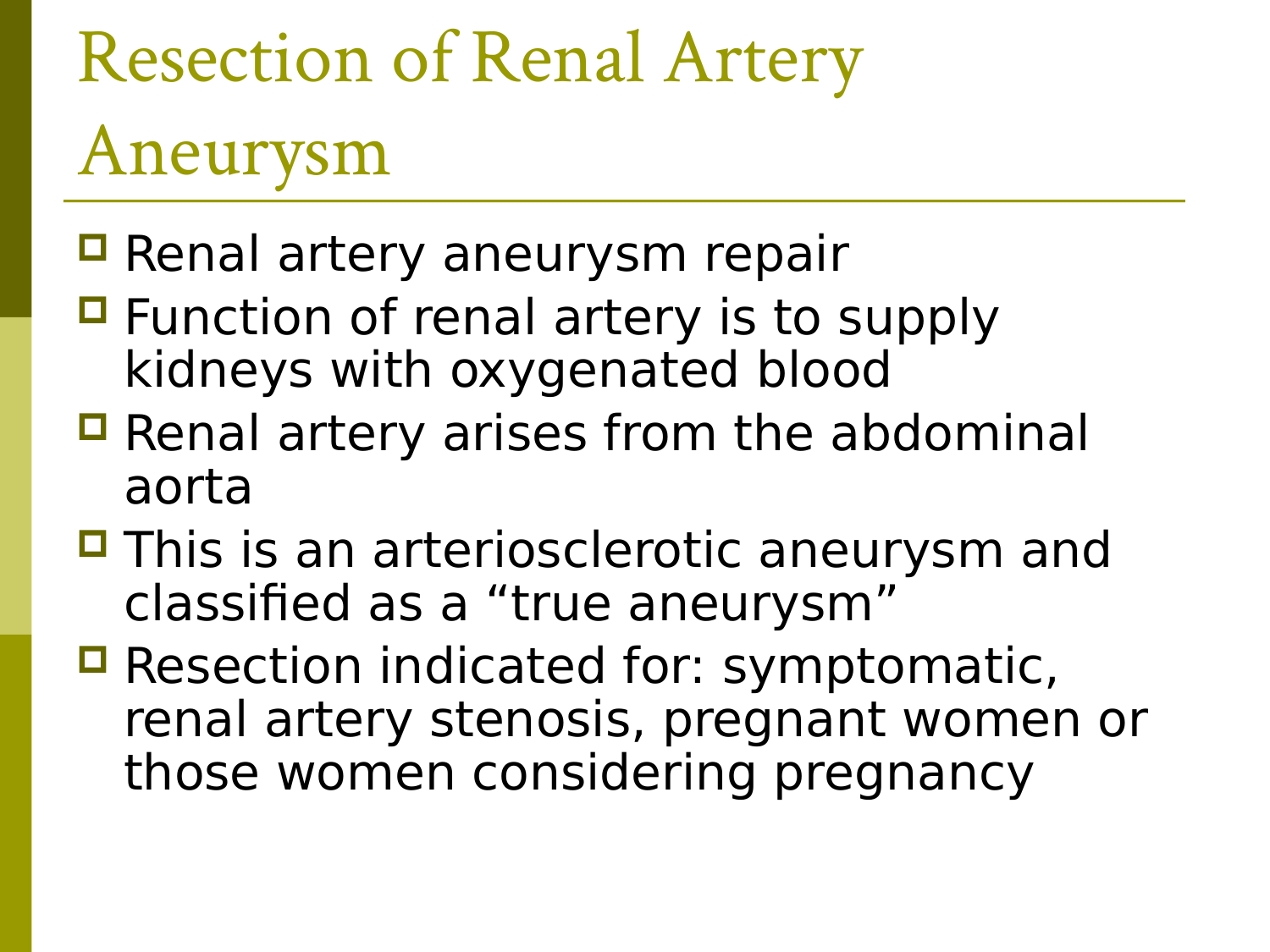

# Resection of Renal Artery Aneurysm
Renal artery aneurysm repair
Function of renal artery is to supply kidneys with oxygenated blood
Renal artery arises from the abdominal aorta
This is an arteriosclerotic aneurysm and classified as a “true aneurysm”
Resection indicated for: symptomatic, renal artery stenosis, pregnant women or those women considering pregnancy